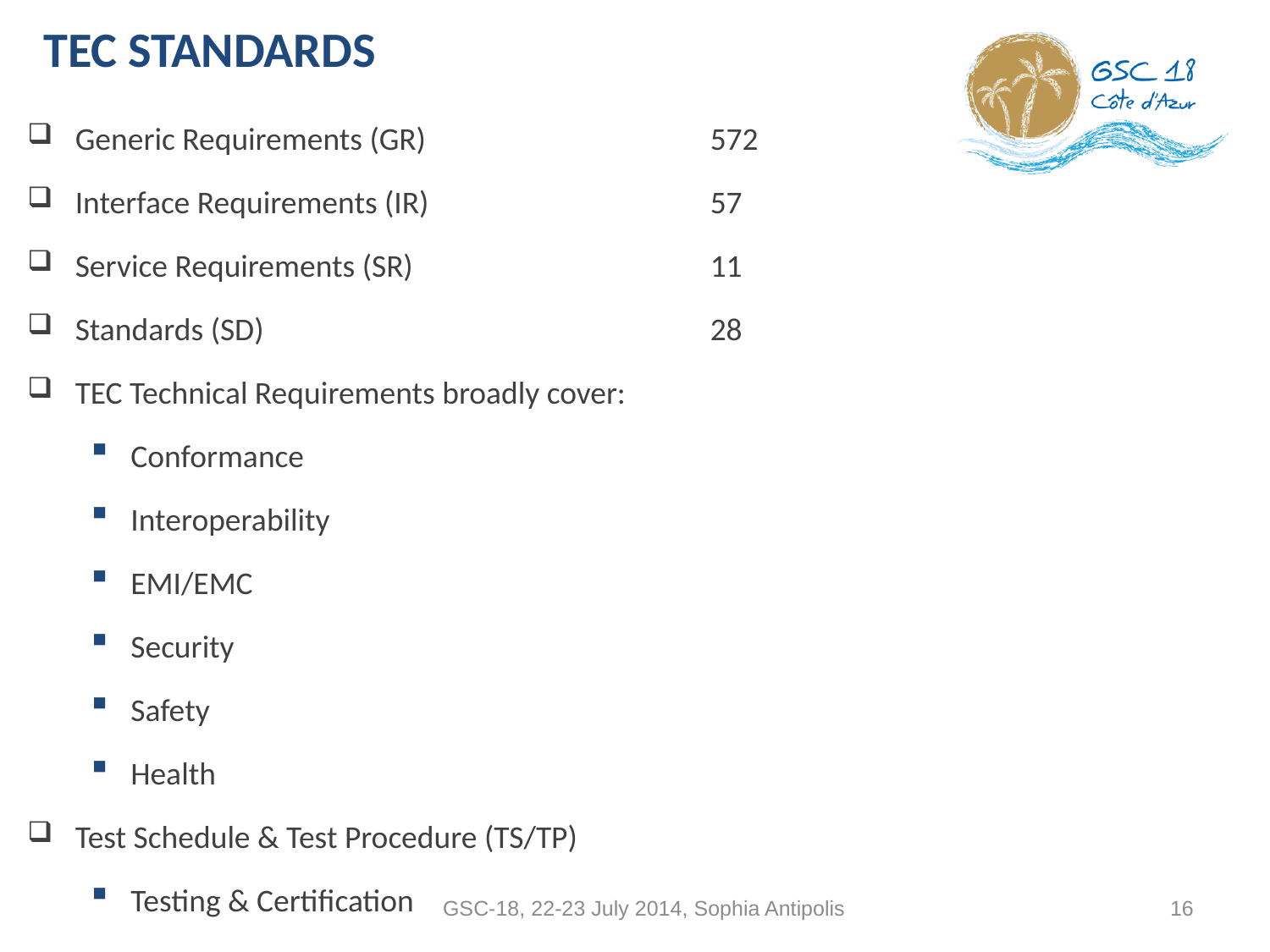

# TEC Standards
Generic Requirements (GR)			572
Interface Requirements (IR)			57
Service Requirements (SR)			11
Standards (SD)                                           		28
TEC Technical Requirements broadly cover:
Conformance
Interoperability
EMI/EMC
Security
Safety
Health
Test Schedule & Test Procedure (TS/TP)
Testing & Certification
GSC-18, 22-23 July 2014, Sophia Antipolis
16